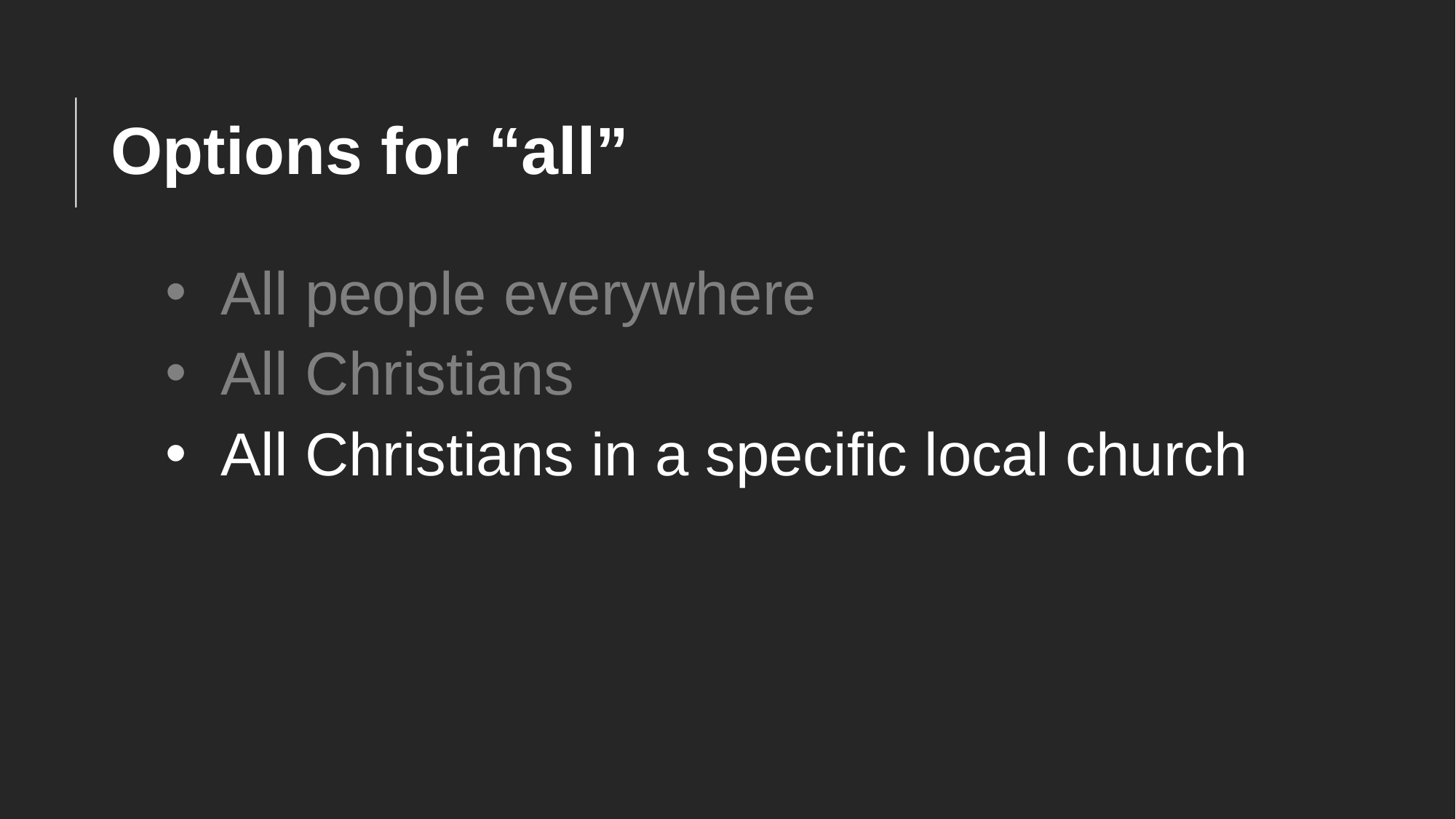

# Options for “all”
All people everywhere
All Christians
All Christians in a specific local church